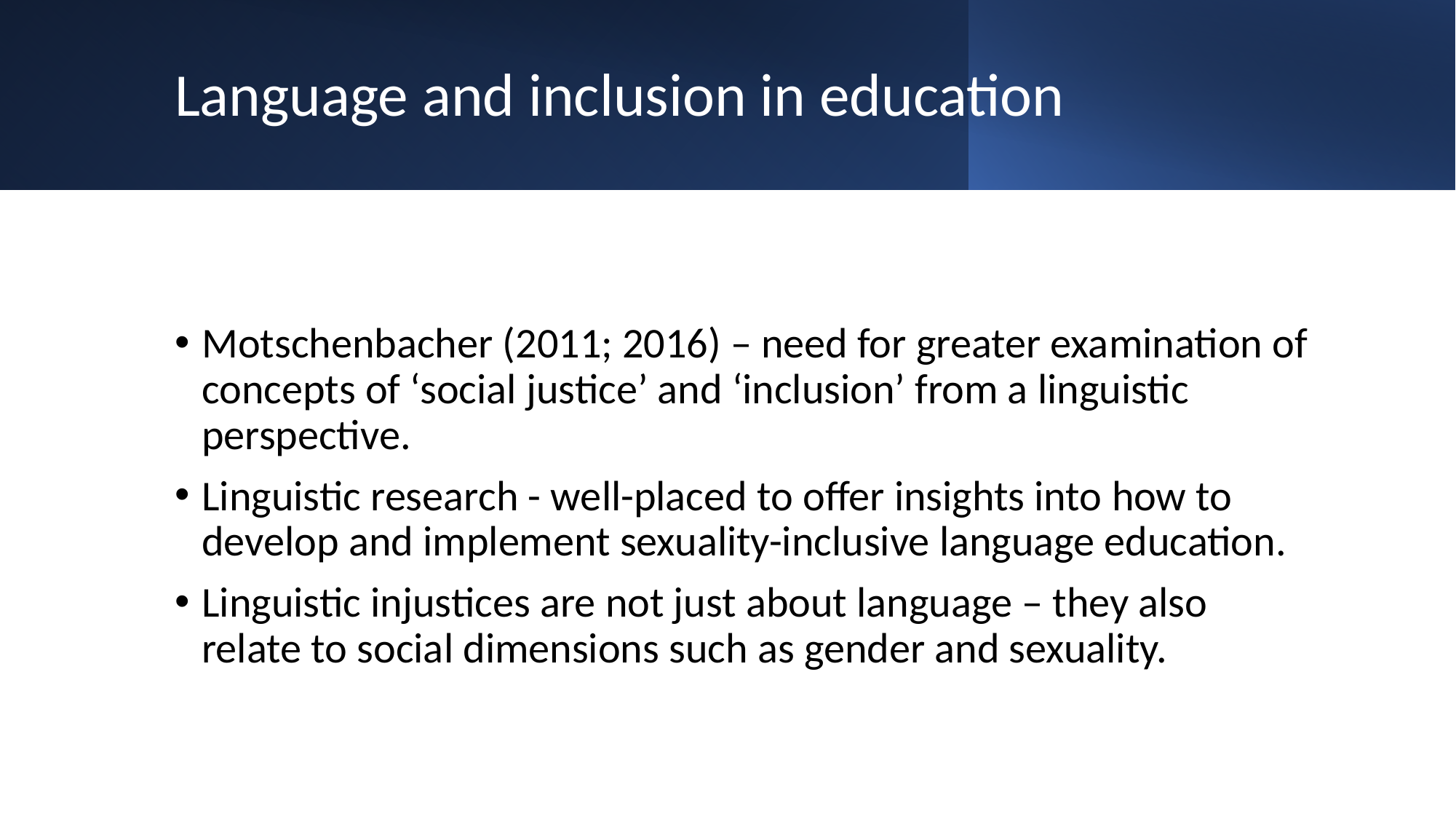

# Language and inclusion in education
Motschenbacher (2011; 2016) – need for greater examination of concepts of ‘social justice’ and ‘inclusion’ from a linguistic perspective.
Linguistic research - well-placed to offer insights into how to develop and implement sexuality-inclusive language education.
Linguistic injustices are not just about language – they also relate to social dimensions such as gender and sexuality.